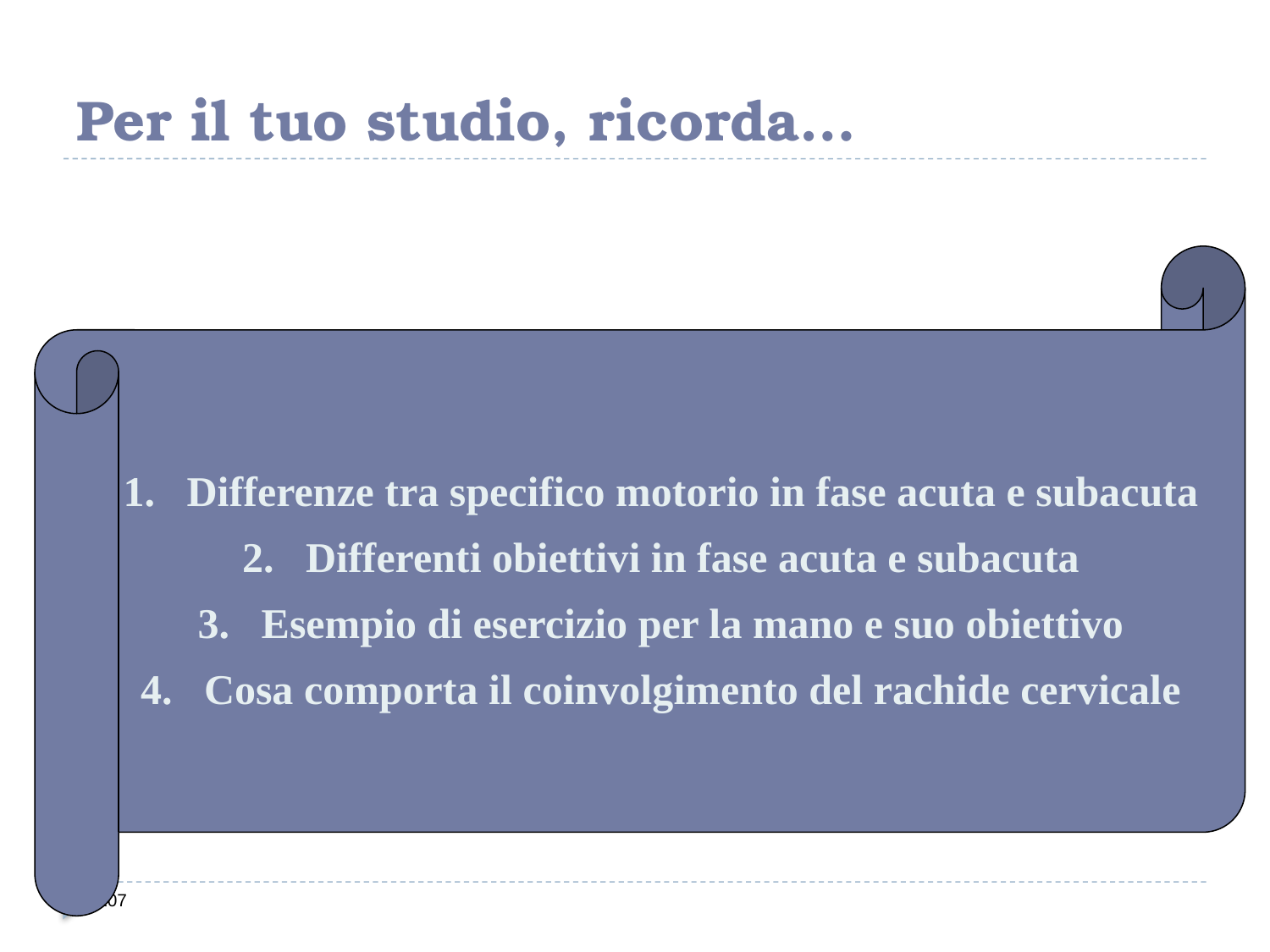

# Per il tuo studio, ricorda…
Differenze tra specifico motorio in fase acuta e subacuta
Differenti obiettivi in fase acuta e subacuta
Esempio di esercizio per la mano e suo obiettivo
Cosa comporta il coinvolgimento del rachide cervicale
107